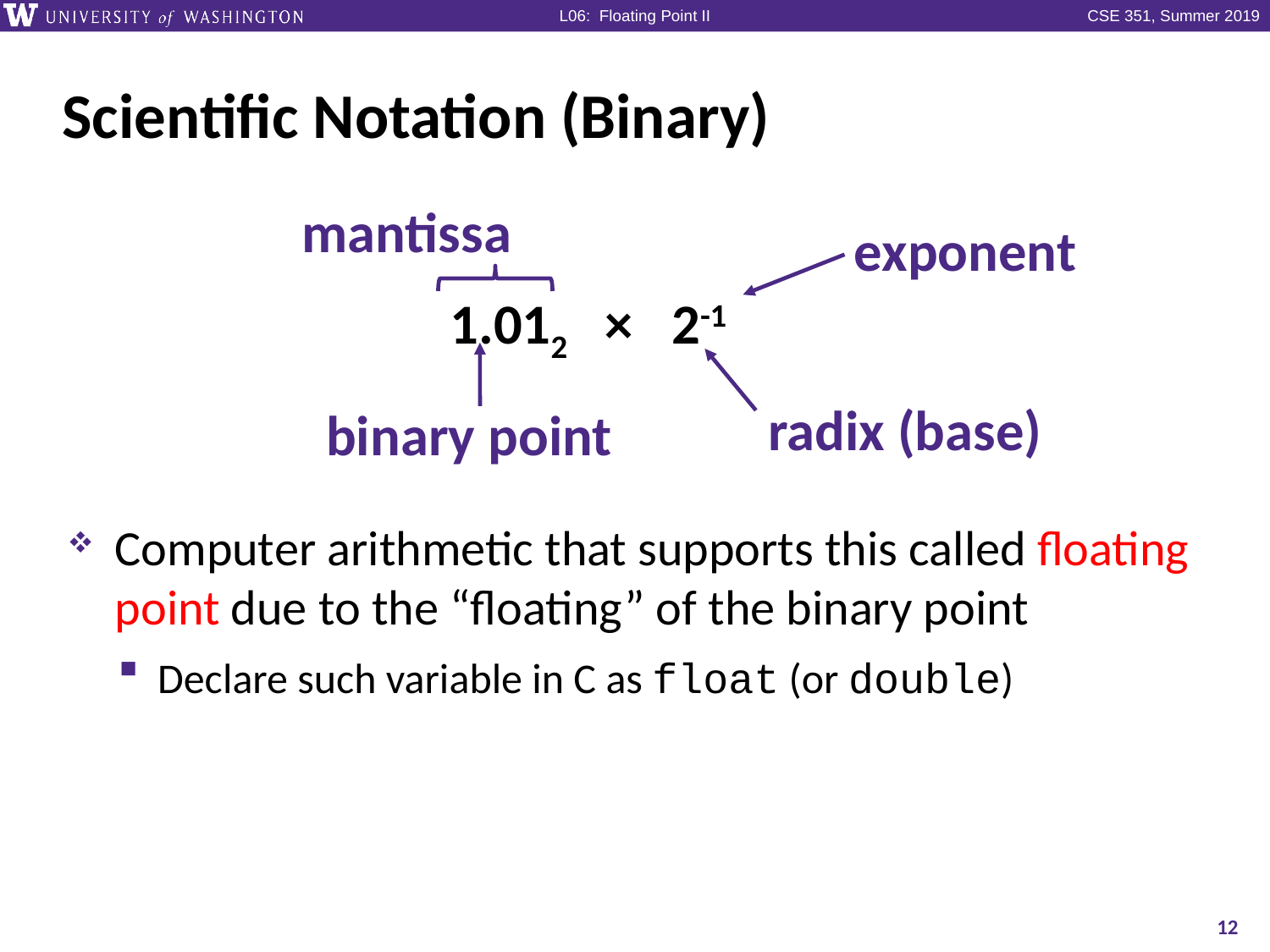

# Scientific Notation (Binary)

exponent

mantissa

1.012   ×   2-1

binary point

radix (base)

Computer arithmetic that supports this called floating point due to the “floating” of the binary point
Declare such variable in C as float (or double)
12